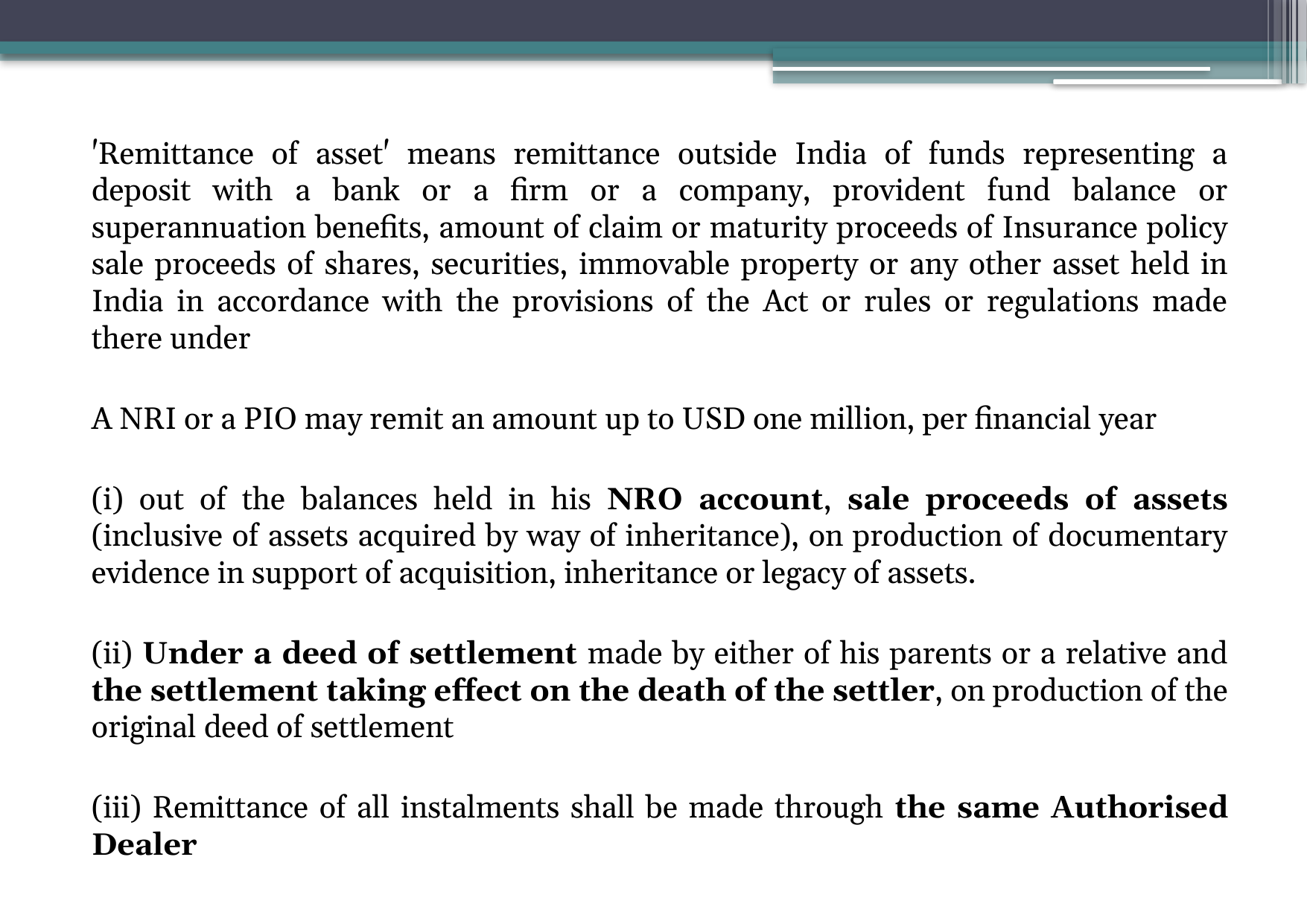

'Remittance of asset' means remittance outside India of funds representing a deposit with a bank or a firm or a company, provident fund balance or superannuation benefits, amount of claim or maturity proceeds of Insurance policy sale proceeds of shares, securities, immovable property or any other asset held in India in accordance with the provisions of the Act or rules or regulations made there under

A NRI or a PIO may remit an amount up to USD one million, per financial year

(i) out of the balances held in his NRO account, sale proceeds of assets (inclusive of assets acquired by way of inheritance), on production of documentary evidence in support of acquisition, inheritance or legacy of assets.

(ii) Under a deed of settlement made by either of his parents or a relative and the settlement taking effect on the death of the settler, on production of the original deed of settlement

(iii) Remittance of all instalments shall be made through the same Authorised Dealer